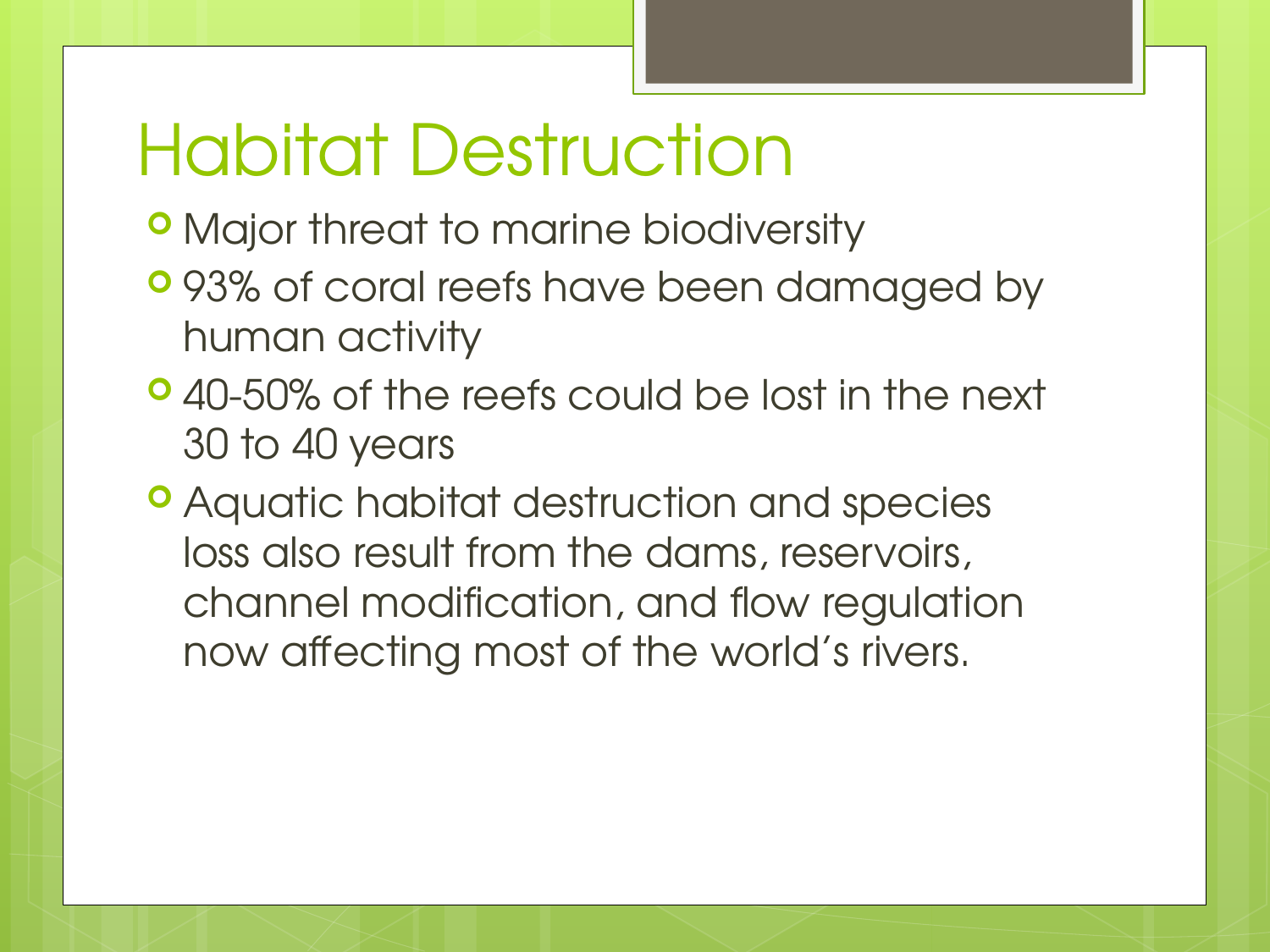

# Habitat Destruction
Major threat to marine biodiversity
93% of coral reefs have been damaged by human activity
40-50% of the reefs could be lost in the next 30 to 40 years
Aquatic habitat destruction and species loss also result from the dams, reservoirs, channel modification, and flow regulation now affecting most of the world’s rivers.